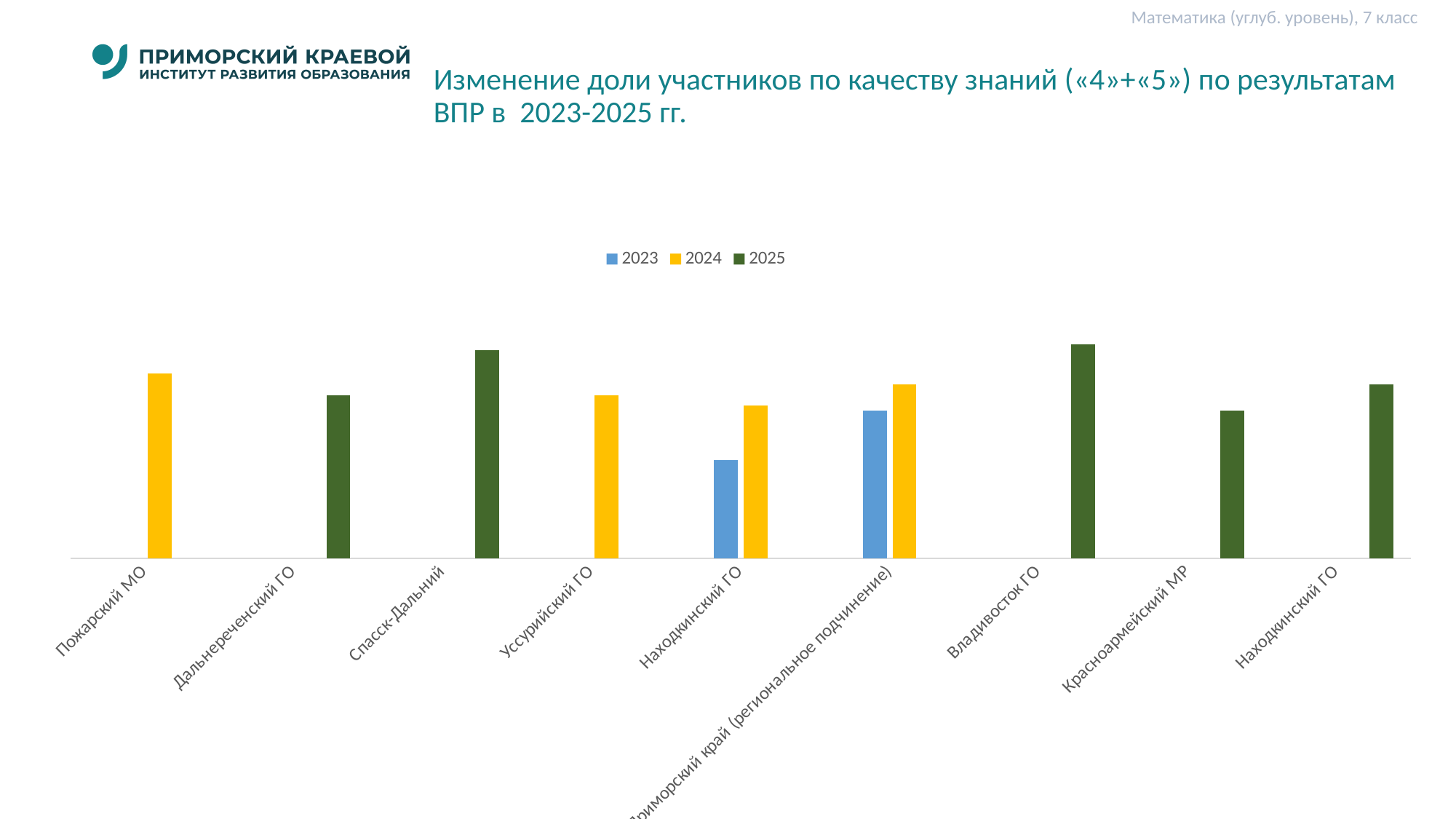

Математика (углуб. уровень), 7 класс
# Изменение доли участников по качеству знаний («4»+«5») по результатам ВПР в  2023-2025 гг.

### Chart

| Category | 2022 | 2023 | 2024 | 2025 |
|---|---|---|---|---|
| Пожарский МО | None | None | 62.5 | None |
| Дальнереченский ГО | None | None | None | 55.0 |
| Спасск-Дальний | None | None | None | 70.37 |
| Уссурийский ГО | None | None | 55.17 | None |
| Находкинский ГО | None | 33.33 | 51.69 | None |
| Приморский край (региональное подчинение) | None | 50.0 | 58.82 | None |
| Владивосток ГО | None | None | None | 72.42 |
| Красноармейский МР | None | None | None | 50.0 |
| Находкинский ГО | None | None | None | 58.72 |